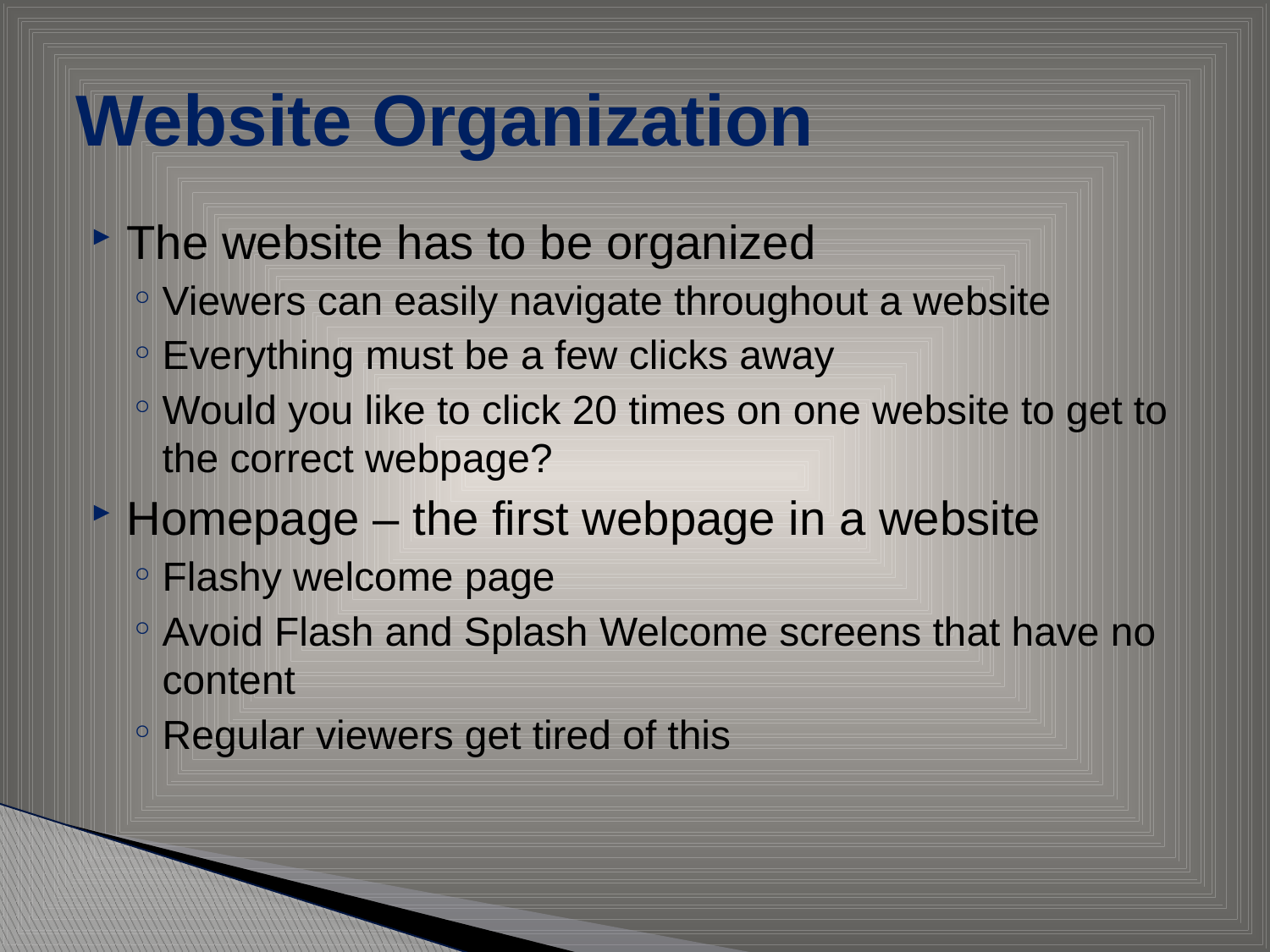

# Website Organization
The website has to be organized
Viewers can easily navigate throughout a website
Everything must be a few clicks away
Would you like to click 20 times on one website to get to the correct webpage?
Homepage – the first webpage in a website
Flashy welcome page
Avoid Flash and Splash Welcome screens that have no content
Regular viewers get tired of this